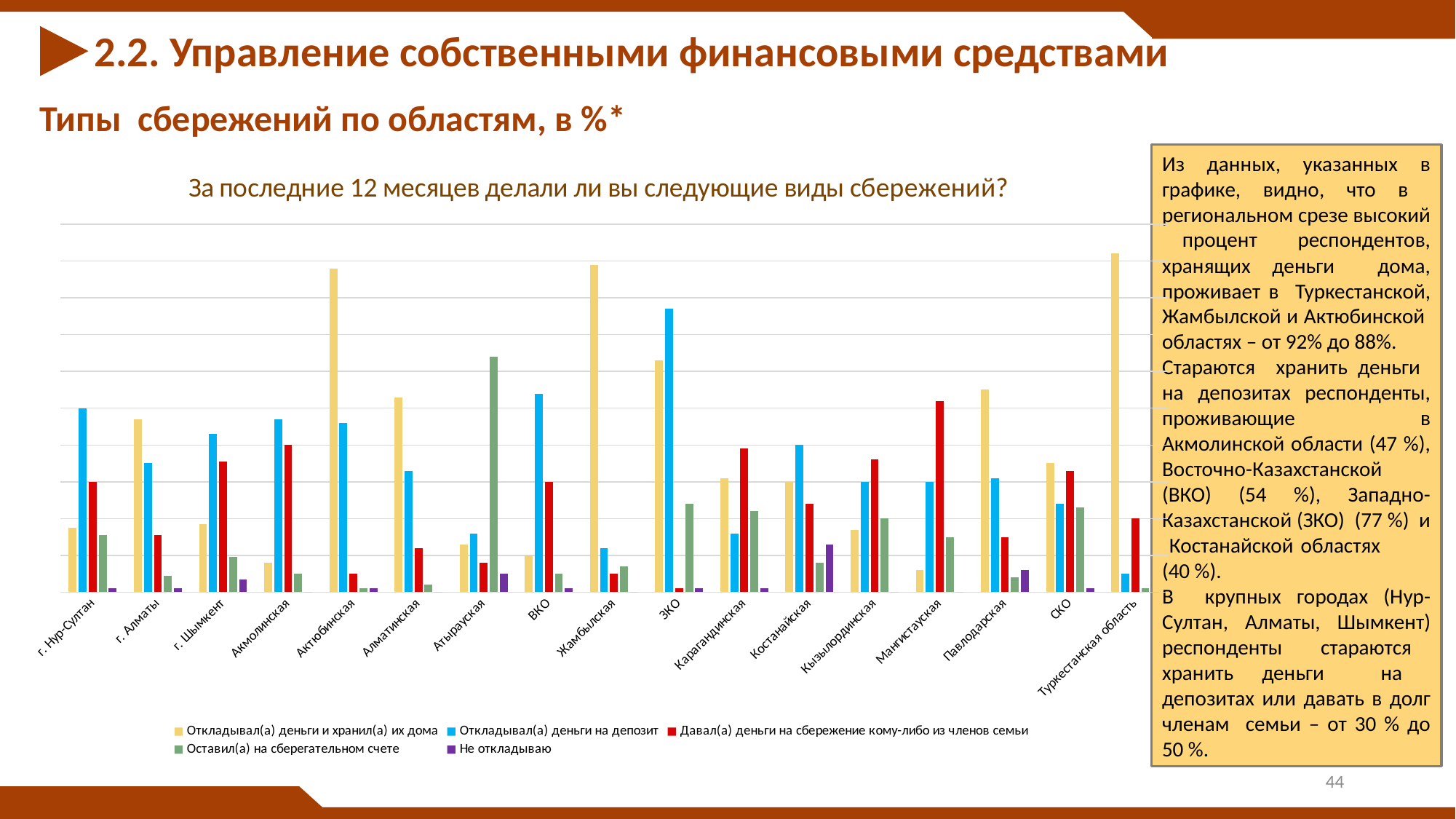

2.2. Управление собственными финансовыми средствами

Типы  сбережений по областям, в %*
Из данных, указанных в графике, видно, что в  региональном срезе высокий  процент  респондентов, хранящих деньги  дома, проживает в  Туркестанской, Жамбылской и Актюбинской  областях – от 92% до 88%.
Стараются  хранить деньги  на депозитах респонденты, проживающие в Акмолинской области (47 %), Восточно-Казахстанской (ВКО) (54 %), Западно-Казахстанской (ЗКО)  (77 %)  и  Костанайской областях        (40 %).
В  крупных городах (Нур-Султан, Алматы, Шымкент) респонденты  стараются  хранить деньги  на  депозитах или давать в долг членам  семьи – от 30 % до 50 %.

### Chart: За последние 12 месяцев делали ли вы следующие виды сбережений?

| Category | Откладывал(а) деньги и хранил(а) их дома | Откладывал(а) деньги на депозит | Давал(а) деньги на сбережение кому-либо из членов семьи | Оставил(а) на сберегательном счете | Не откладываю |
|---|---|---|---|---|---|
| г. Нур-Султан | 0.17500000000000004 | 0.5 | 0.3000000000000003 | 0.15500000000000036 | 0.010000000000000005 |
| г. Алматы | 0.4700000000000001 | 0.3500000000000003 | 0.15500000000000036 | 0.04500000000000001 | 0.010000000000000005 |
| г. Шымкент | 0.18500000000000033 | 0.4300000000000004 | 0.3550000000000003 | 0.09500000000000004 | 0.03500000000000001 |
| Акмолинская | 0.08000000000000004 | 0.4700000000000001 | 0.4 | 0.05 | 0.0 |
| Актюбинская | 0.88 | 0.46 | 0.05 | 0.010000000000000005 | 0.010000000000000005 |
| Алматинская | 0.53 | 0.3300000000000009 | 0.12000000000000002 | 0.02000000000000001 | 0.0 |
| Атырауская | 0.13 | 0.16 | 0.08000000000000004 | 0.6400000000000015 | 0.05 |
| ВКО | 0.1 | 0.54 | 0.3000000000000003 | 0.05 | 0.010000000000000005 |
| Жамбылская | 0.89 | 0.12000000000000002 | 0.05 | 0.07000000000000002 | 0.0 |
| ЗКО | 0.6300000000000014 | 0.7700000000000015 | 0.010000000000000005 | 0.2400000000000002 | 0.010000000000000005 |
| Карагандинская | 0.31000000000000066 | 0.16 | 0.39000000000000073 | 0.22 | 0.010000000000000005 |
| Костанайская | 0.3000000000000003 | 0.4 | 0.2400000000000002 | 0.08000000000000004 | 0.13 |
| Кызылординская | 0.17 | 0.3000000000000003 | 0.3600000000000003 | 0.2 | 0.0 |
| Мангистауская | 0.06000000000000003 | 0.3000000000000003 | 0.52 | 0.15000000000000024 | 0.0 |
| Павлодарская | 0.55 | 0.31000000000000066 | 0.15000000000000024 | 0.04000000000000002 | 0.06000000000000003 |
| СКО | 0.3500000000000003 | 0.2400000000000002 | 0.3300000000000009 | 0.23 | 0.010000000000000005 |
| Туркестанская область | 0.92 | 0.05 | 0.2 | 0.010000000000000005 | 0.0 |
44